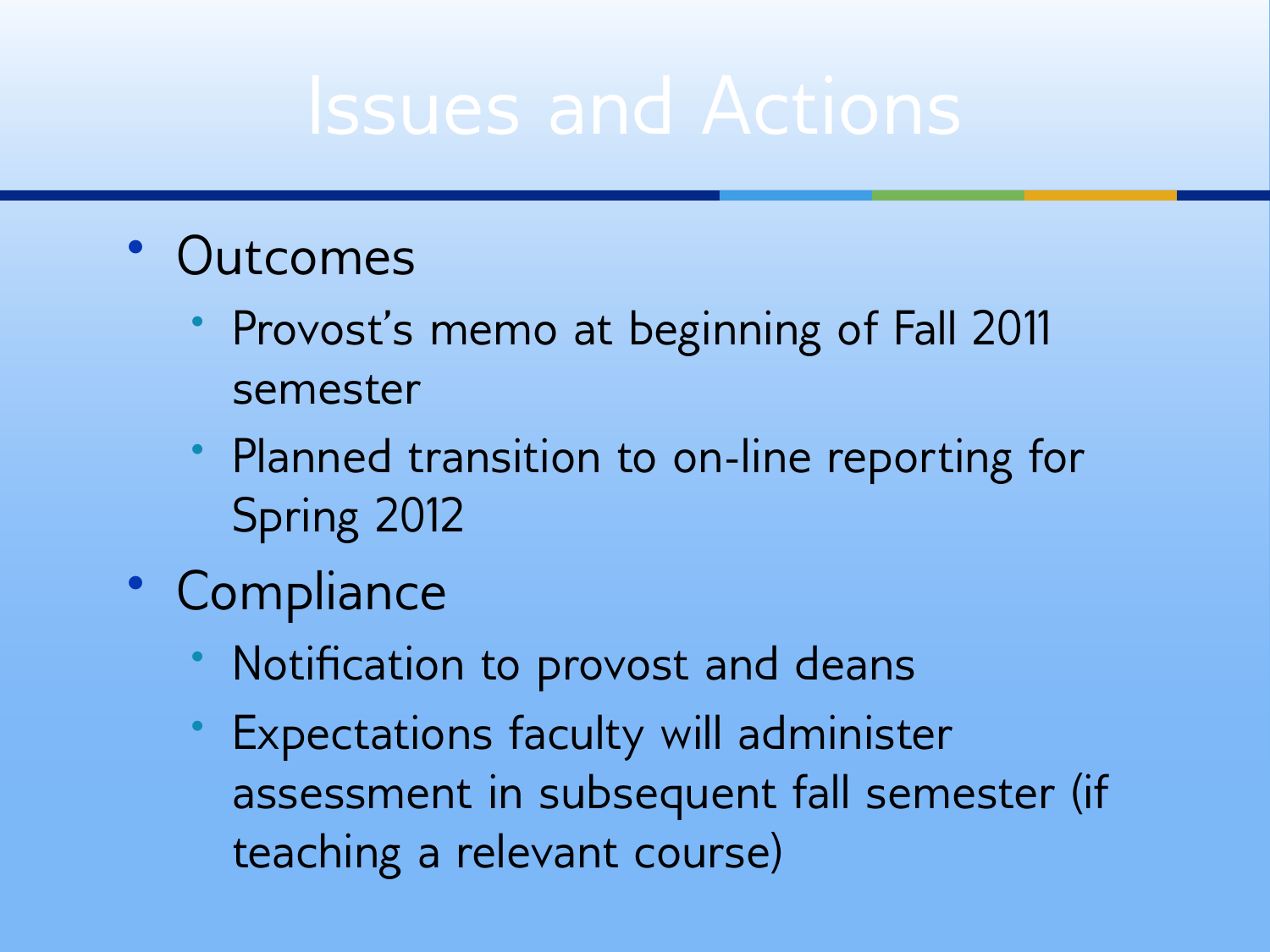

# Issues and Actions
Outcomes
Provost’s memo at beginning of Fall 2011 semester
Planned transition to on-line reporting for Spring 2012
Compliance
Notification to provost and deans
Expectations faculty will administer assessment in subsequent fall semester (if teaching a relevant course)